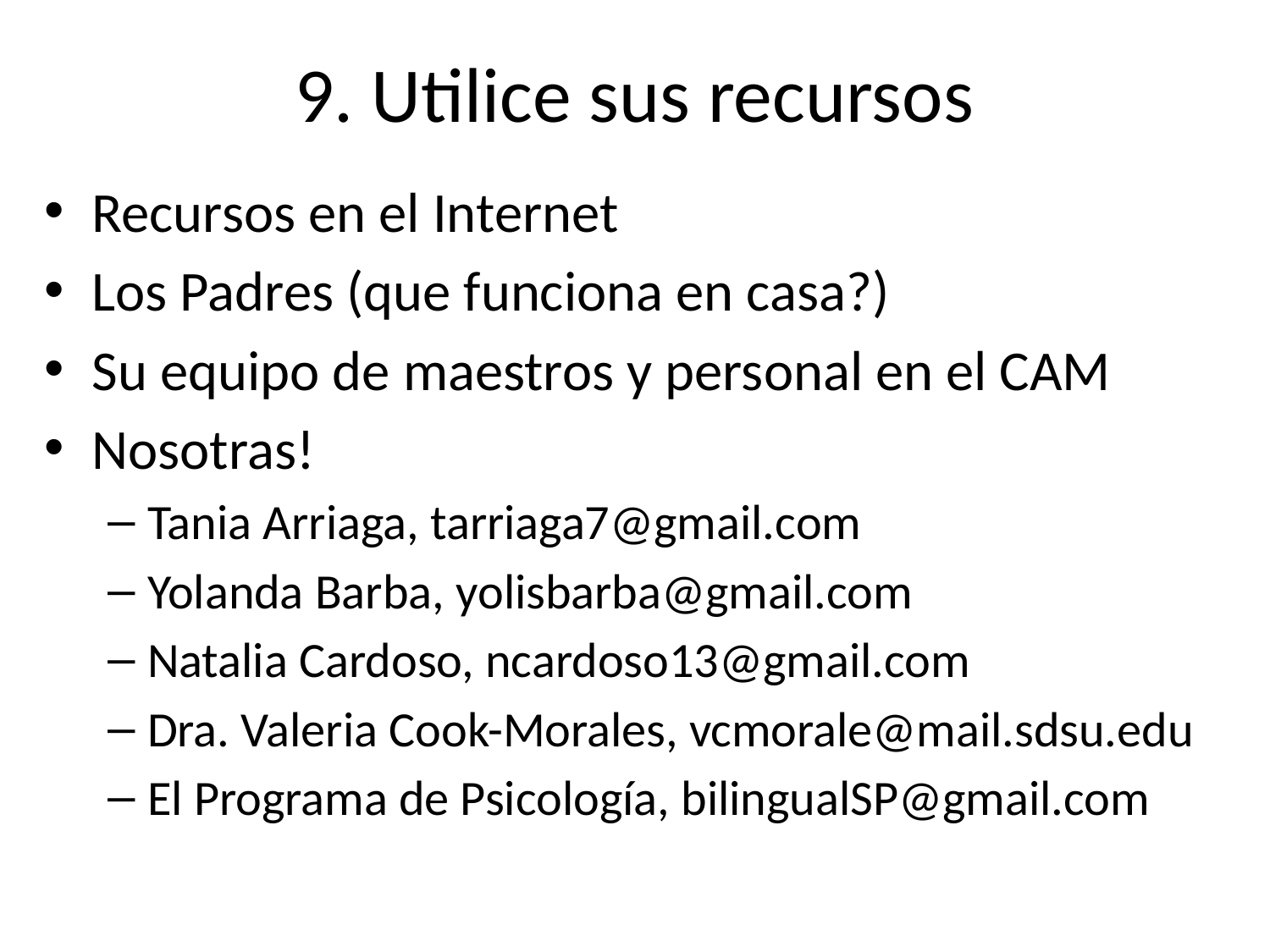

# 9. Utilice sus recursos
Recursos en el Internet
Los Padres (que funciona en casa?)
Su equipo de maestros y personal en el CAM
Nosotras!
Tania Arriaga, tarriaga7@gmail.com
Yolanda Barba, yolisbarba@gmail.com
Natalia Cardoso, ncardoso13@gmail.com
Dra. Valeria Cook-Morales, vcmorale@mail.sdsu.edu
El Programa de Psicología, bilingualSP@gmail.com